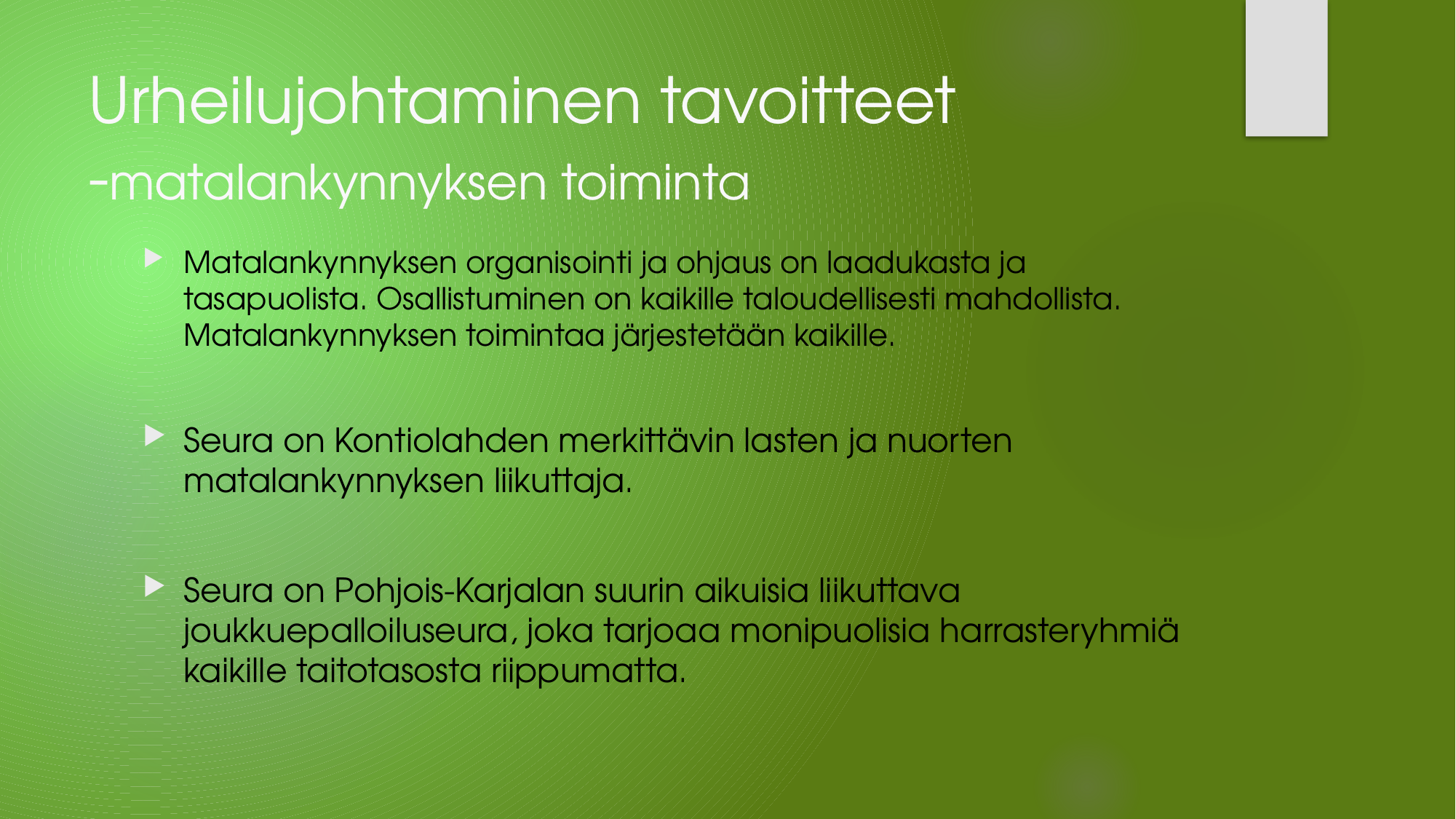

# Urheilujohtaminen tavoitteet -matalankynnyksen toiminta
Matalankynnyksen organisointi ja ohjaus on laadukasta ja tasapuolista. Osallistuminen on kaikille taloudellisesti mahdollista. Matalankynnyksen toimintaa järjestetään kaikille.

Seura on Kontiolahden merkittävin lasten ja nuorten matalankynnyksen liikuttaja.

Seura on Pohjois-Karjalan suurin aikuisia liikuttava joukkuepalloiluseura, joka tarjoaa monipuolisia harrasteryhmiä kaikille taitotasosta riippumatta.